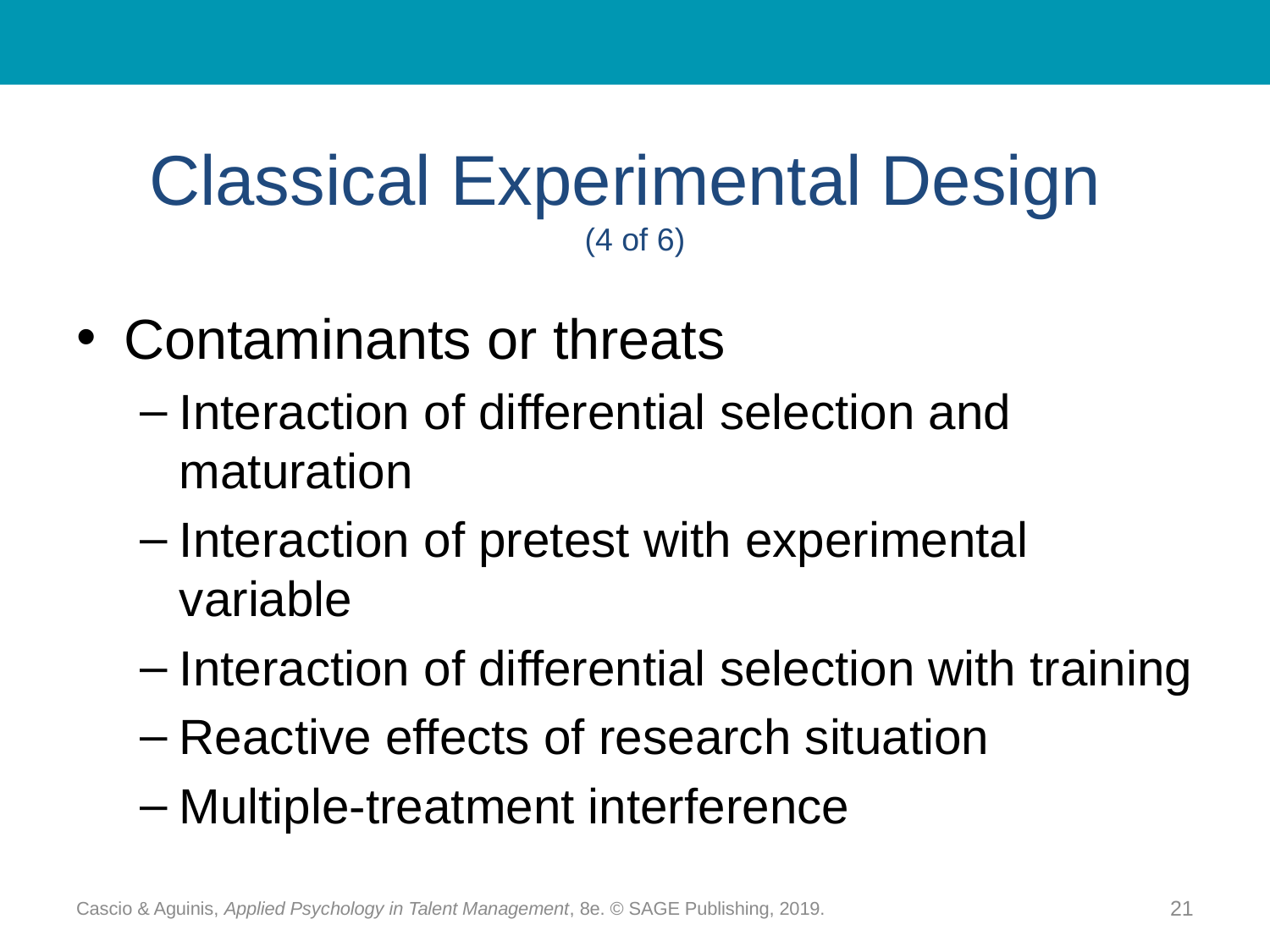

# Classical Experimental Design (4 of 6)
Contaminants or threats
Interaction of differential selection and maturation
Interaction of pretest with experimental variable
Interaction of differential selection with training
Reactive effects of research situation
Multiple-treatment interference
Cascio & Aguinis, Applied Psychology in Talent Management, 8e. © SAGE Publishing, 2019.
21